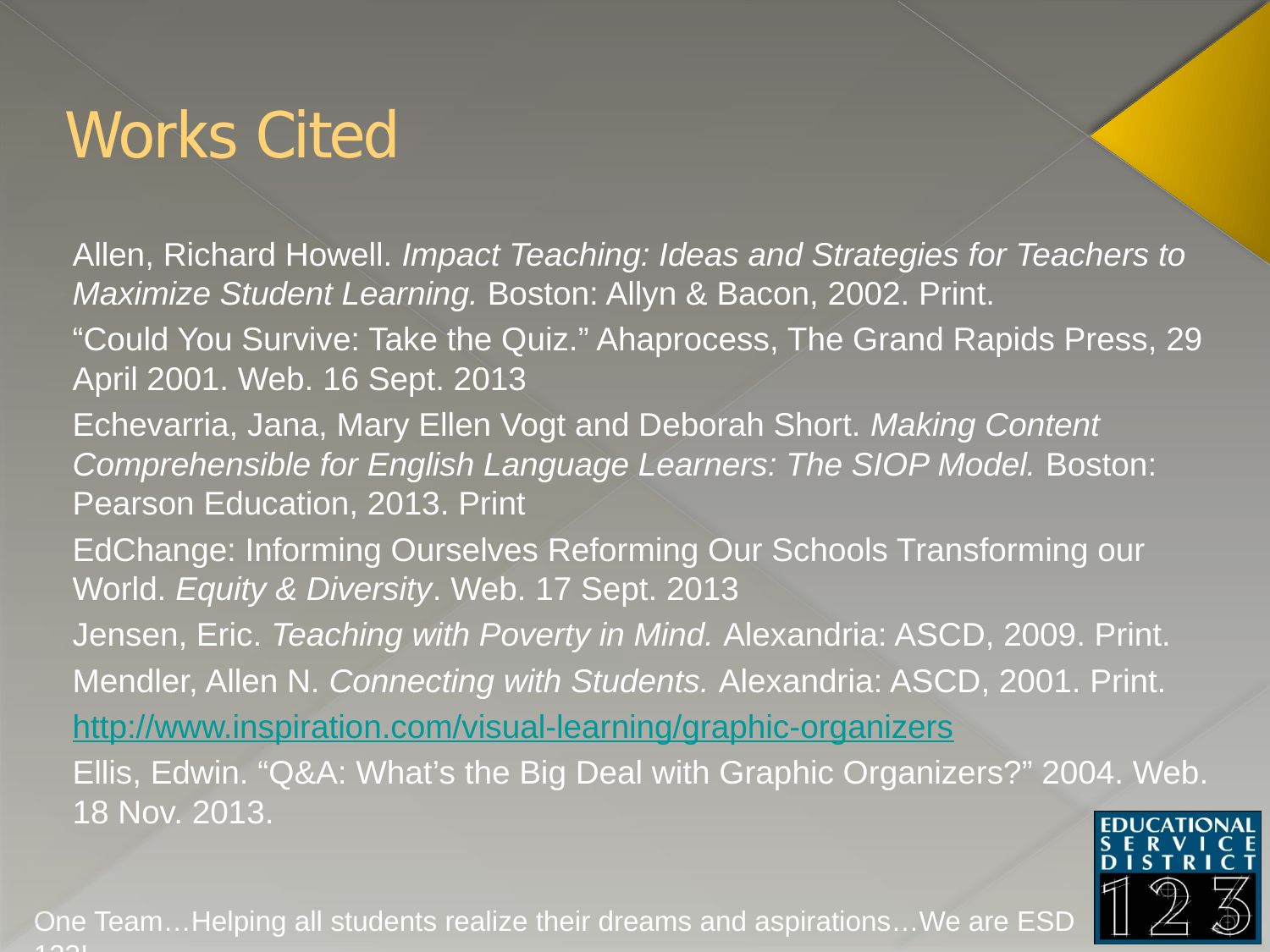

# Works Cited
Allen, Richard Howell. Impact Teaching: Ideas and Strategies for Teachers to Maximize Student Learning. Boston: Allyn & Bacon, 2002. Print.
“Could You Survive: Take the Quiz.” Ahaprocess, The Grand Rapids Press, 29 April 2001. Web. 16 Sept. 2013
Echevarria, Jana, Mary Ellen Vogt and Deborah Short. Making Content Comprehensible for English Language Learners: The SIOP Model. Boston: Pearson Education, 2013. Print
EdChange: Informing Ourselves Reforming Our Schools Transforming our World. Equity & Diversity. Web. 17 Sept. 2013
Jensen, Eric. Teaching with Poverty in Mind. Alexandria: ASCD, 2009. Print.
Mendler, Allen N. Connecting with Students. Alexandria: ASCD, 2001. Print.
http://www.inspiration.com/visual-learning/graphic-organizers
Ellis, Edwin. “Q&A: What’s the Big Deal with Graphic Organizers?” 2004. Web. 18 Nov. 2013.